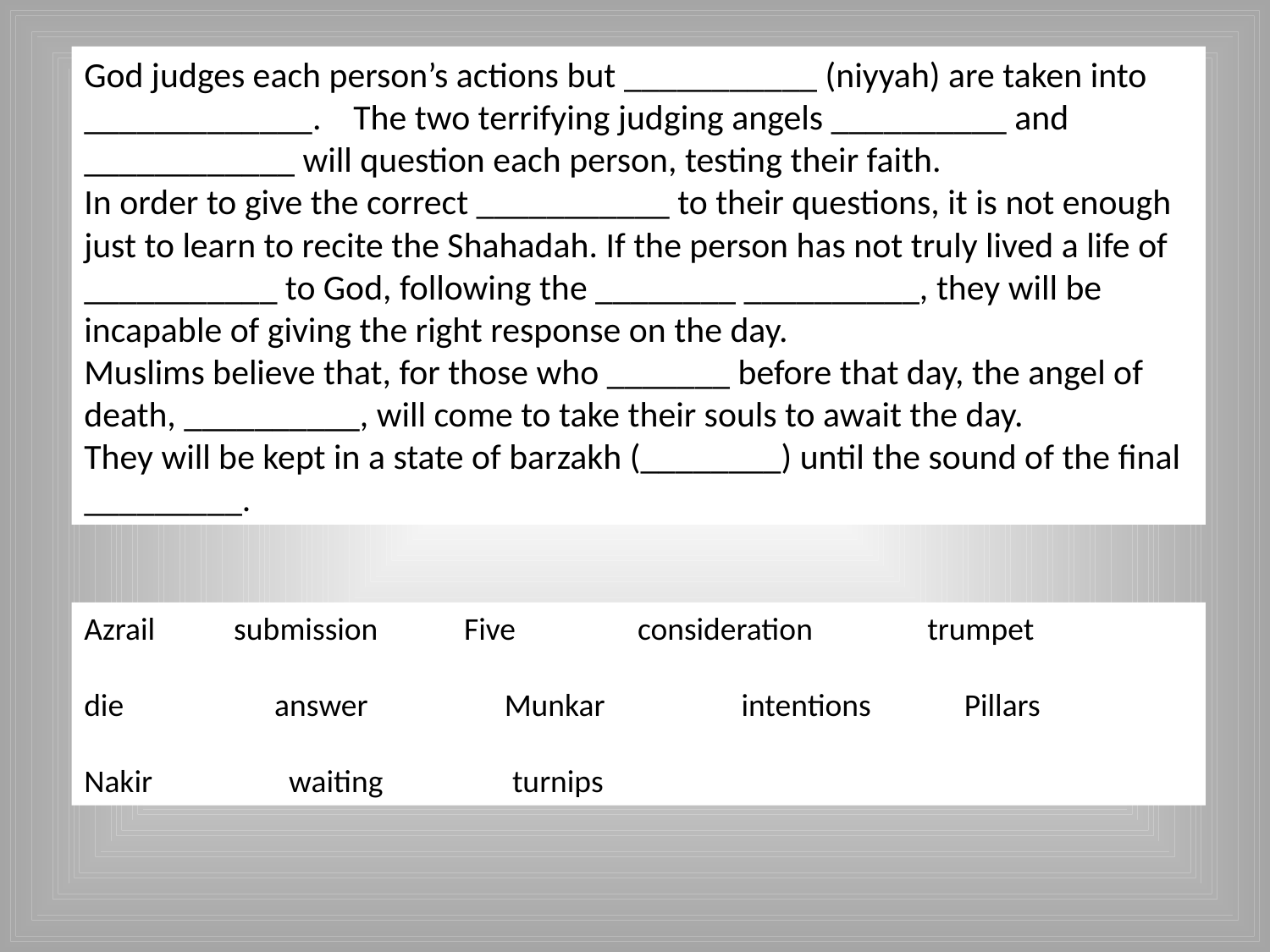

God judges each person’s actions but ___________ (niyyah) are taken into _____________.    The two terrifying judging angels __________ and ____________ will question each person, testing their faith.
In order to give the correct ___________ to their questions, it is not enough just to learn to recite the Shahadah. If the person has not truly lived a life of ___________ to God, following the ________ __________, they will be incapable of giving the right response on the day.
Muslims believe that, for those who _______ before that day, the angel of death, __________, will come to take their souls to await the day.
They will be kept in a state of barzakh (________) until the sound of the final _________.
Azrail           submission            Five                 consideration                trumpet

die                     answer                   Munkar                   intentions             Pillars

Nakir                   waiting                  turnips